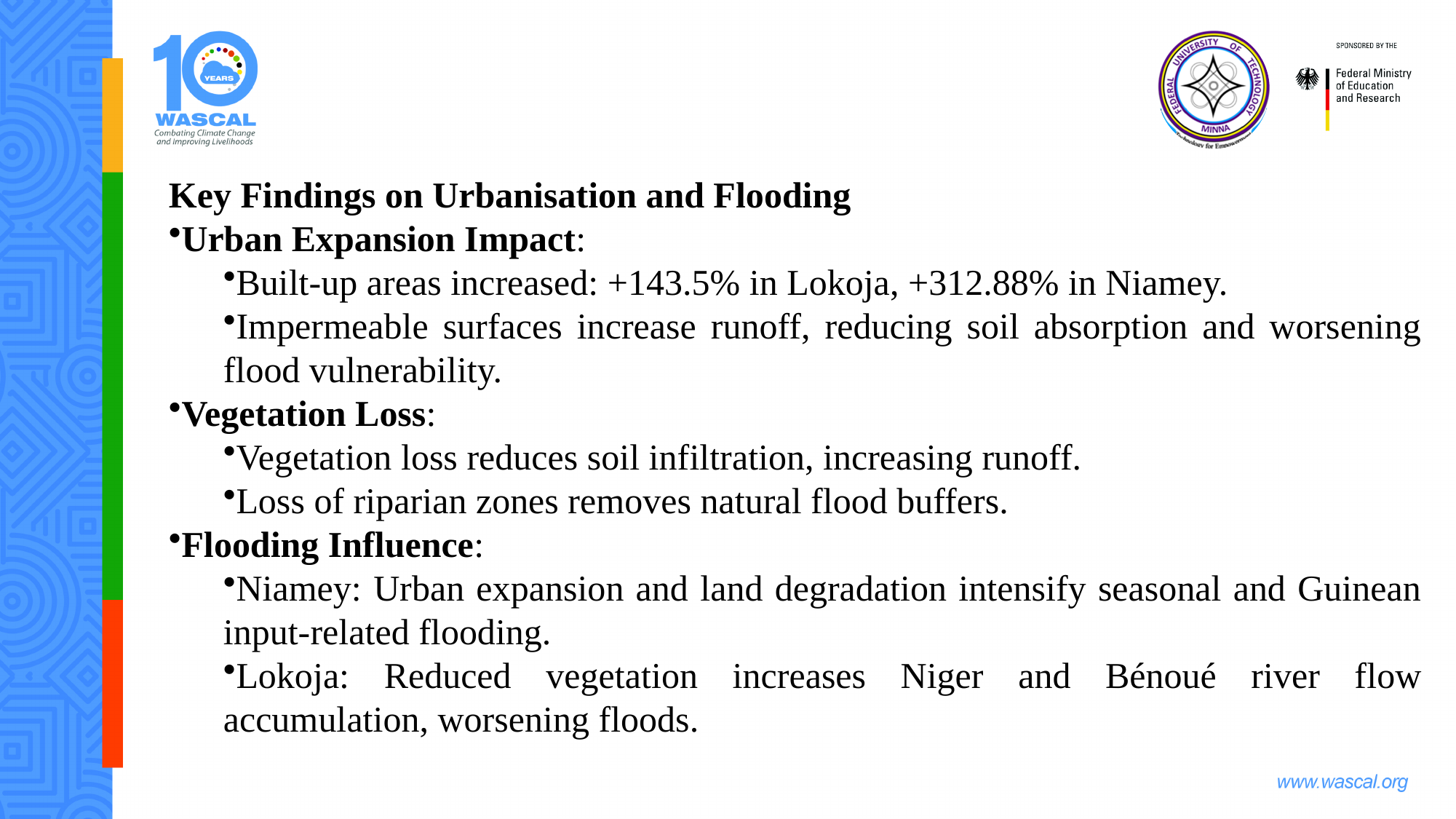

Key Findings on Urbanisation and Flooding
Urban Expansion Impact:
Built-up areas increased: +143.5% in Lokoja, +312.88% in Niamey.
Impermeable surfaces increase runoff, reducing soil absorption and worsening flood vulnerability.
Vegetation Loss:
Vegetation loss reduces soil infiltration, increasing runoff.
Loss of riparian zones removes natural flood buffers.
Flooding Influence:
Niamey: Urban expansion and land degradation intensify seasonal and Guinean input-related flooding.
Lokoja: Reduced vegetation increases Niger and Bénoué river flow accumulation, worsening floods.